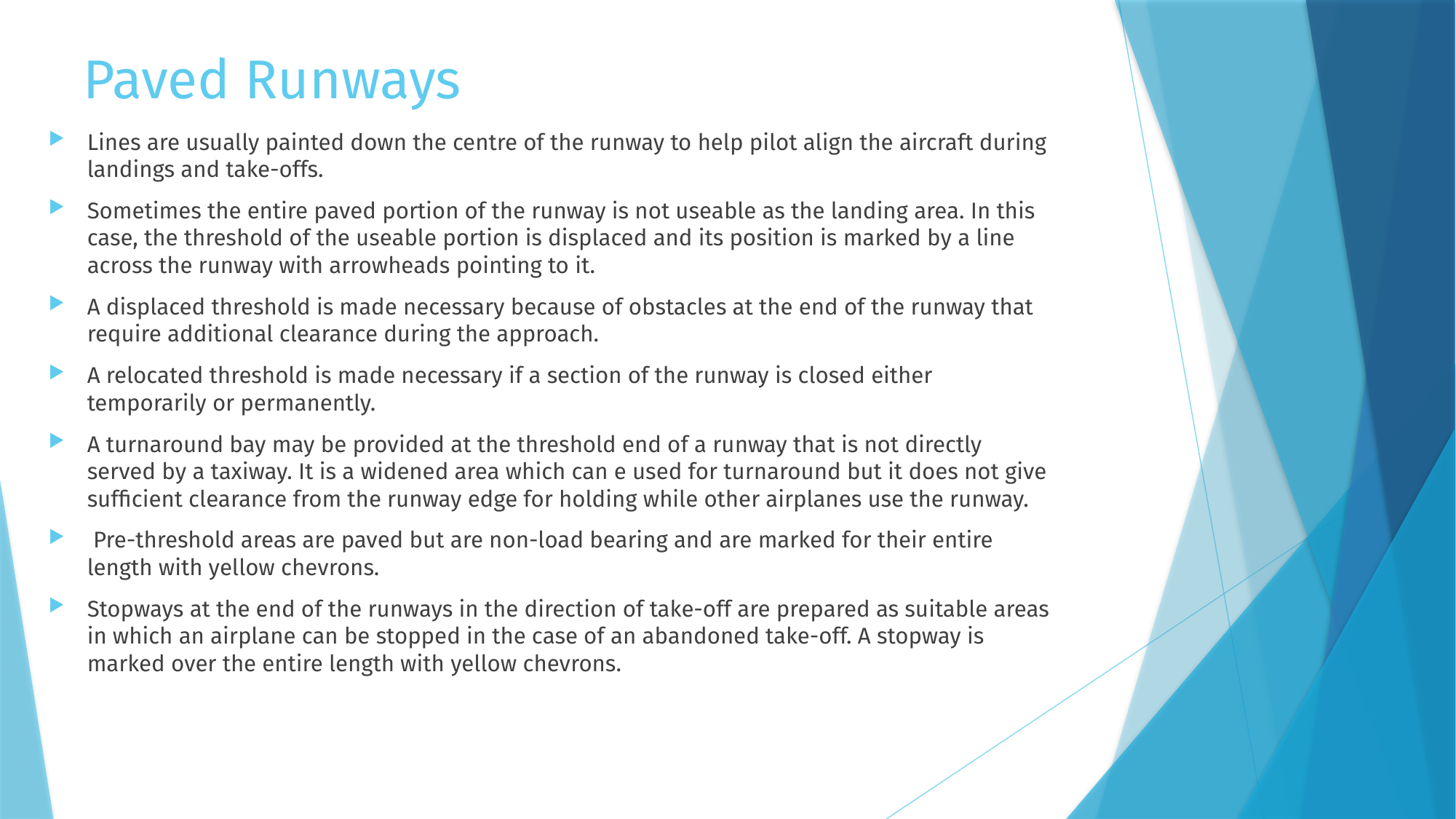

# Paved Runways
Lines are usually painted down the centre of the runway to help pilot align the aircraft during landings and take-offs.
Sometimes the entire paved portion of the runway is not useable as the landing area. In this case, the threshold of the useable portion is displaced and its position is marked by a line across the runway with arrowheads pointing to it.
A displaced threshold is made necessary because of obstacles at the end of the runway that require additional clearance during the approach.
A relocated threshold is made necessary if a section of the runway is closed either temporarily or permanently.
A turnaround bay may be provided at the threshold end of a runway that is not directly served by a taxiway. It is a widened area which can e used for turnaround but it does not give sufficient clearance from the runway edge for holding while other airplanes use the runway.
 Pre-threshold areas are paved but are non-load bearing and are marked for their entire length with yellow chevrons.
Stopways at the end of the runways in the direction of take-off are prepared as suitable areas in which an airplane can be stopped in the case of an abandoned take-off. A stopway is marked over the entire length with yellow chevrons.